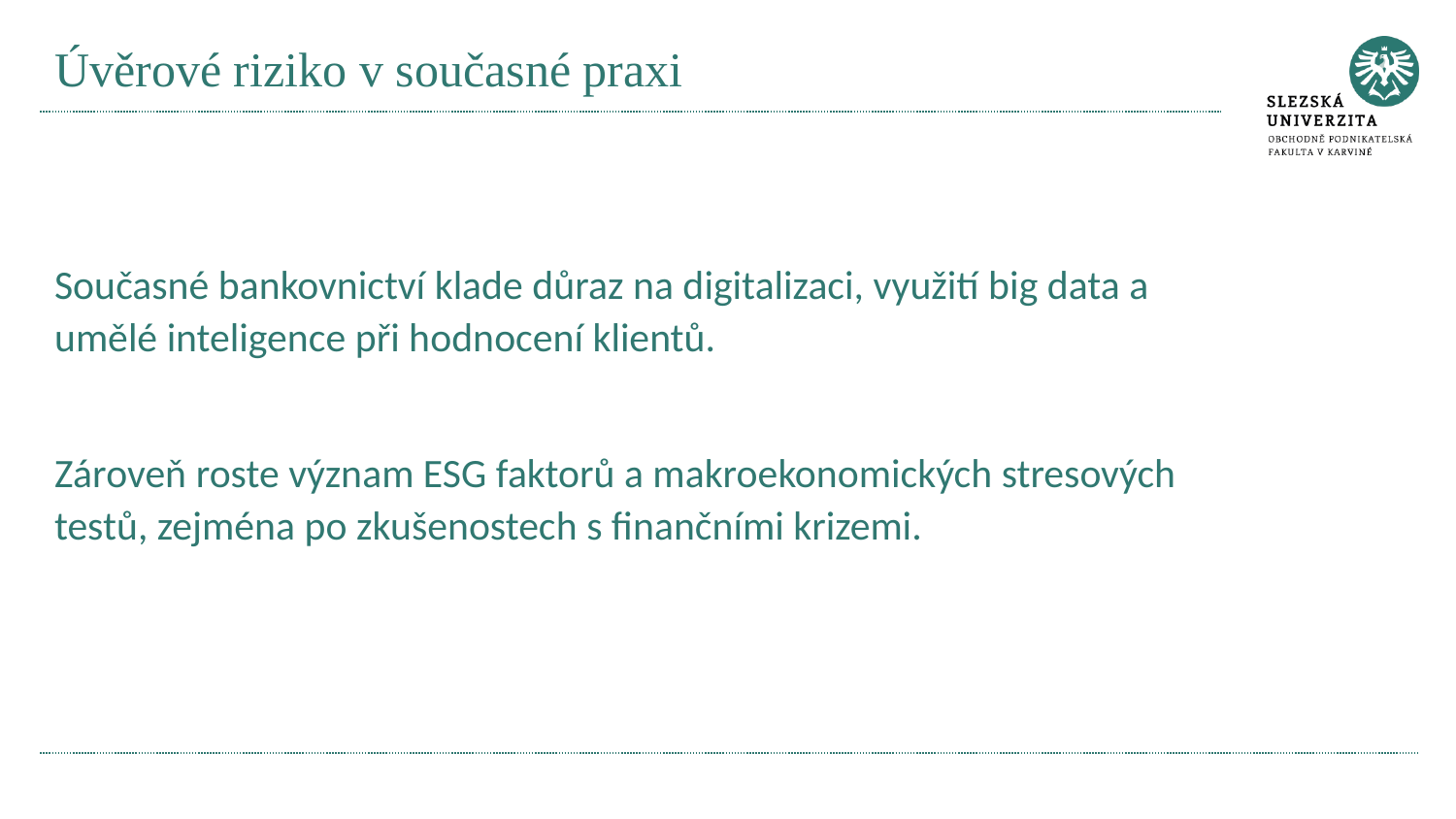

# Úvěrové riziko v současné praxi
Současné bankovnictví klade důraz na digitalizaci, využití big data a umělé inteligence při hodnocení klientů.

Zároveň roste význam ESG faktorů a makroekonomických stresových testů, zejména po zkušenostech s finančními krizemi.